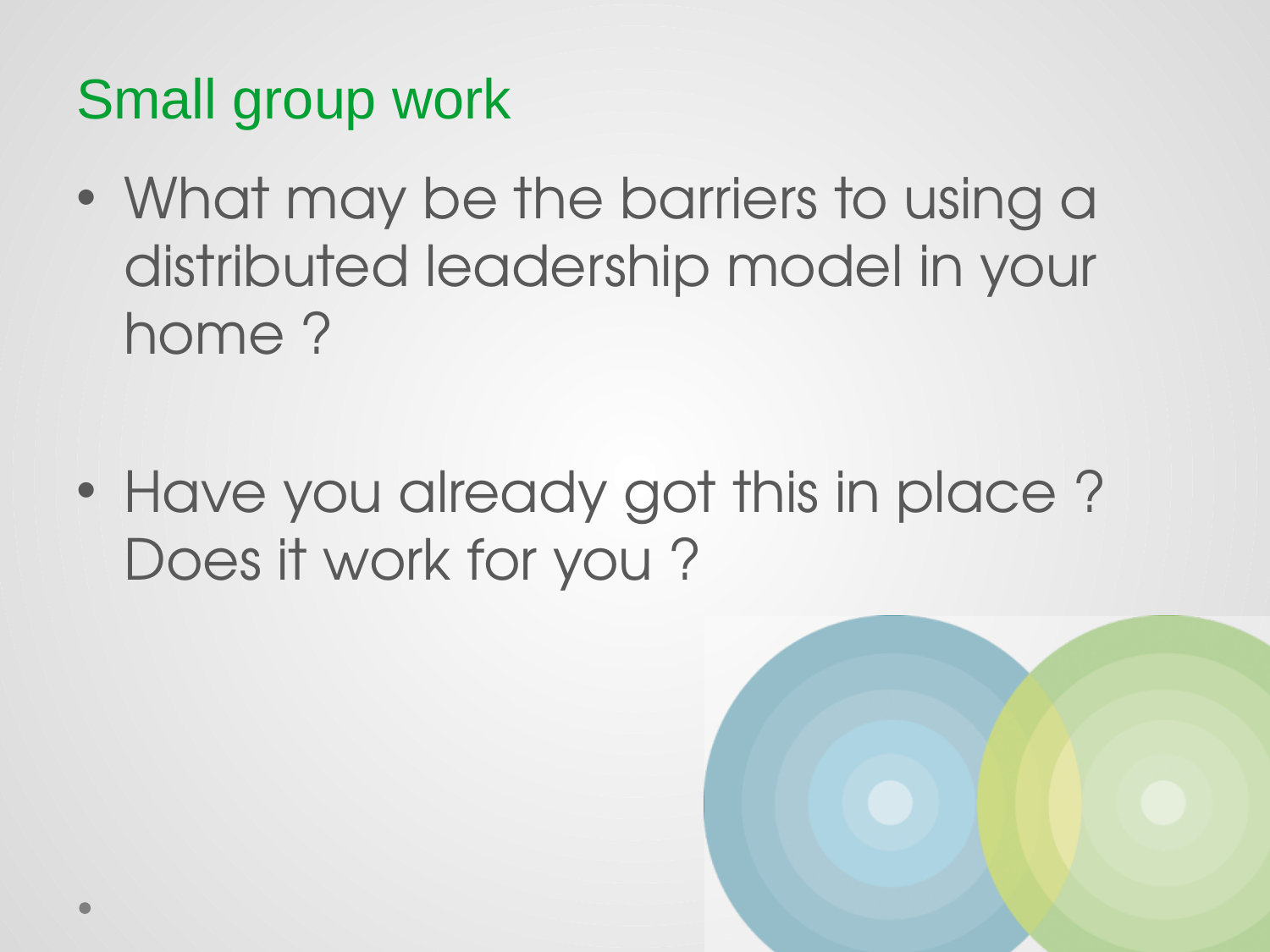

# Small group work
What may be the barriers to using a distributed leadership model in your home ?

Have you already got this in place ?Does it work for you ?